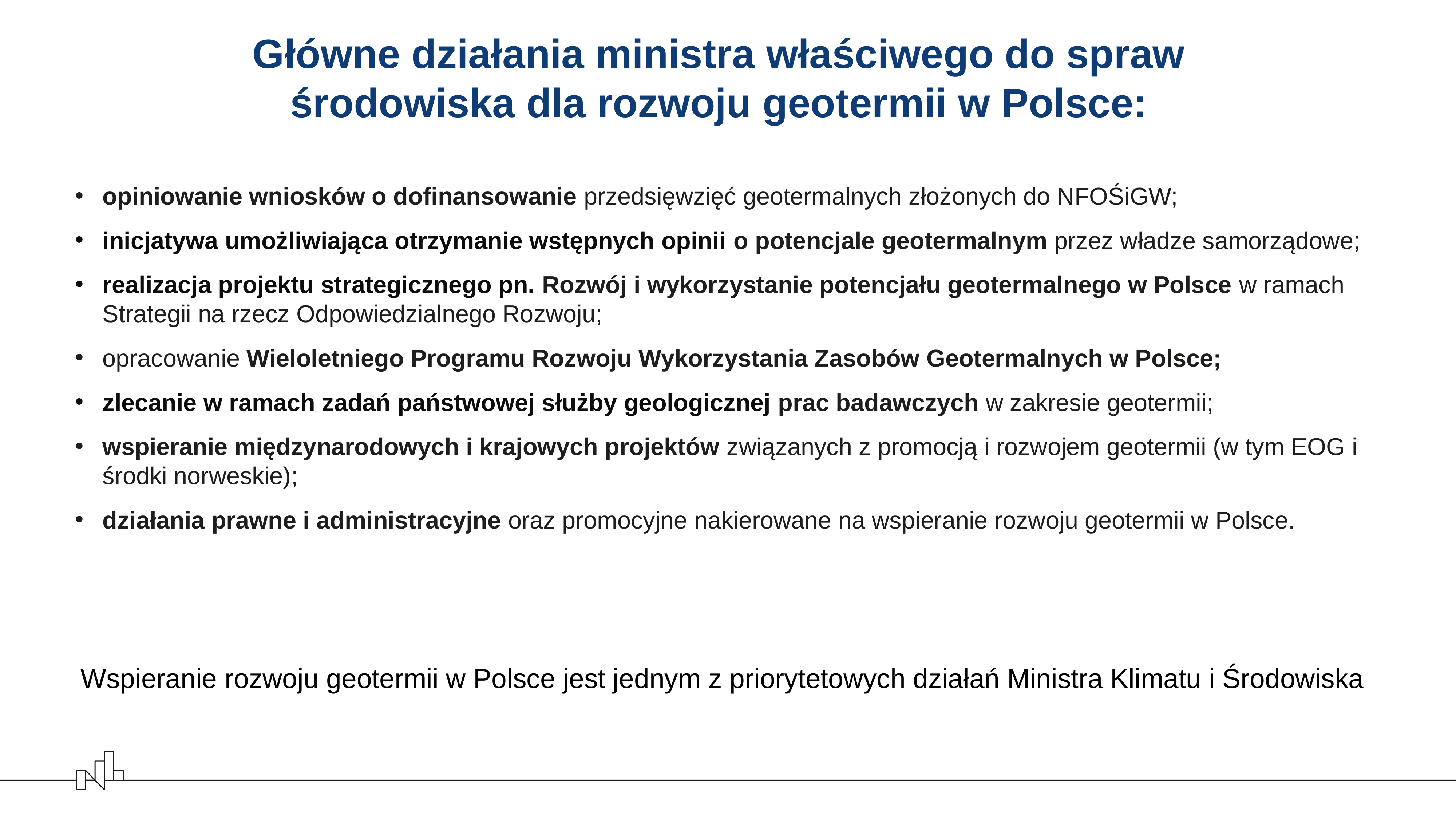

# Główne działania ministra właściwego do spraw środowiska dla rozwoju geotermii w Polsce:
opiniowanie wniosków o dofinansowanie przedsięwzięć geotermalnych złożonych do NFOŚiGW;
inicjatywa umożliwiająca otrzymanie wstępnych opinii o potencjale geotermalnym przez władze samorządowe;
realizacja projektu strategicznego pn. Rozwój i wykorzystanie potencjału geotermalnego w Polsce w ramach Strategii na rzecz Odpowiedzialnego Rozwoju;
opracowanie Wieloletniego Programu Rozwoju Wykorzystania Zasobów Geotermalnych w Polsce;
zlecanie w ramach zadań państwowej służby geologicznej prac badawczych w zakresie geotermii;
wspieranie międzynarodowych i krajowych projektów związanych z promocją i rozwojem geotermii (w tym EOG i środki norweskie);
działania prawne i administracyjne oraz promocyjne nakierowane na wspieranie rozwoju geotermii w Polsce.

Wspieranie rozwoju geotermii w Polsce jest jednym z priorytetowych działań Ministra Klimatu i Środowiska